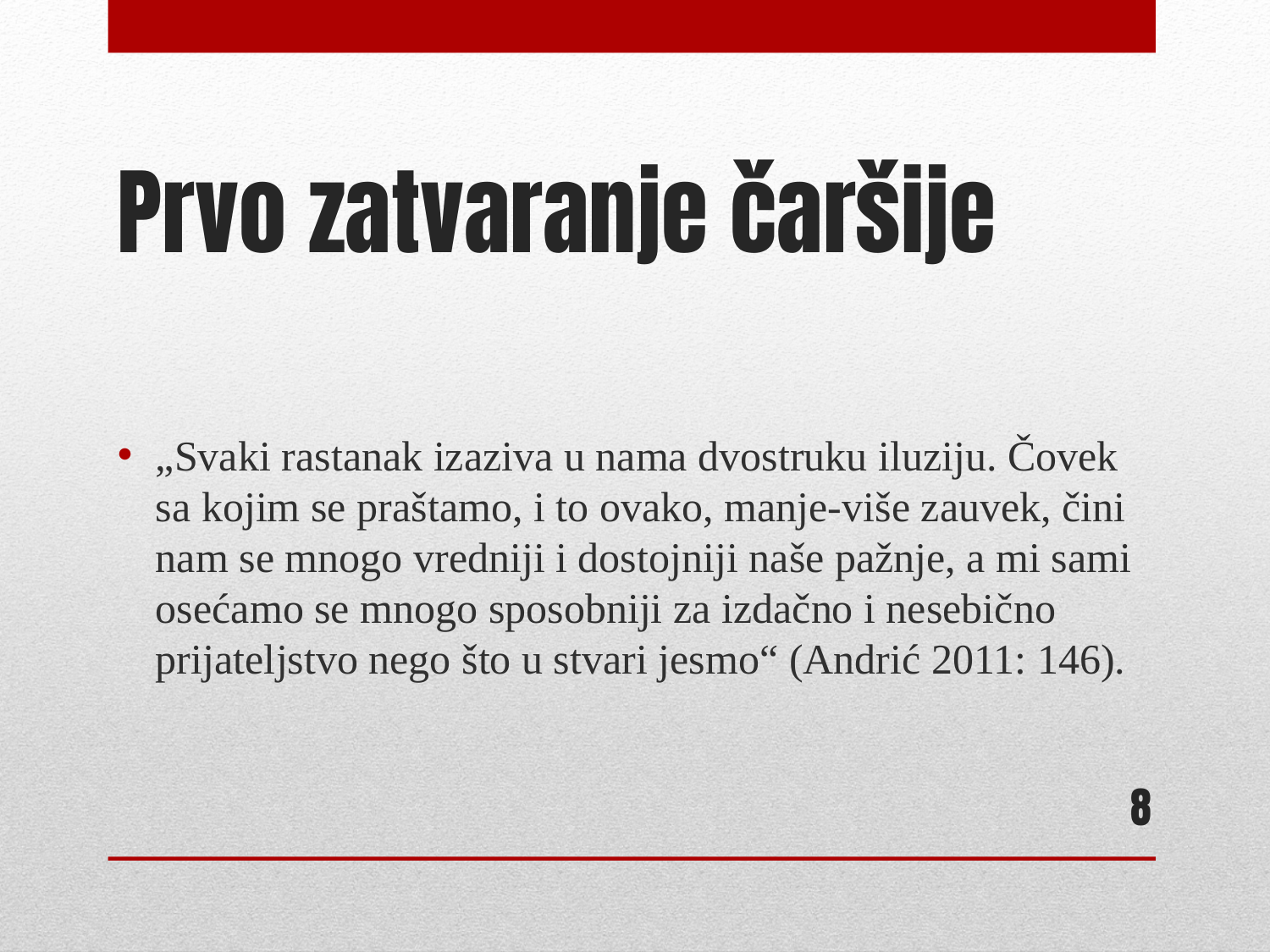

# Prvo zatvaranje čaršije
„Svaki rastanak izaziva u nama dvostruku iluziju. Čovek sa kojim se praštamo, i to ovako, manje-više zauvek, čini nam se mnogo vredniji i dostojniji naše pažnje, a mi sami osećamo se mnogo sposobniji za izdačno i nesebično prijateljstvo nego što u stvari jesmo“ (Andrić 2011: 146).
8